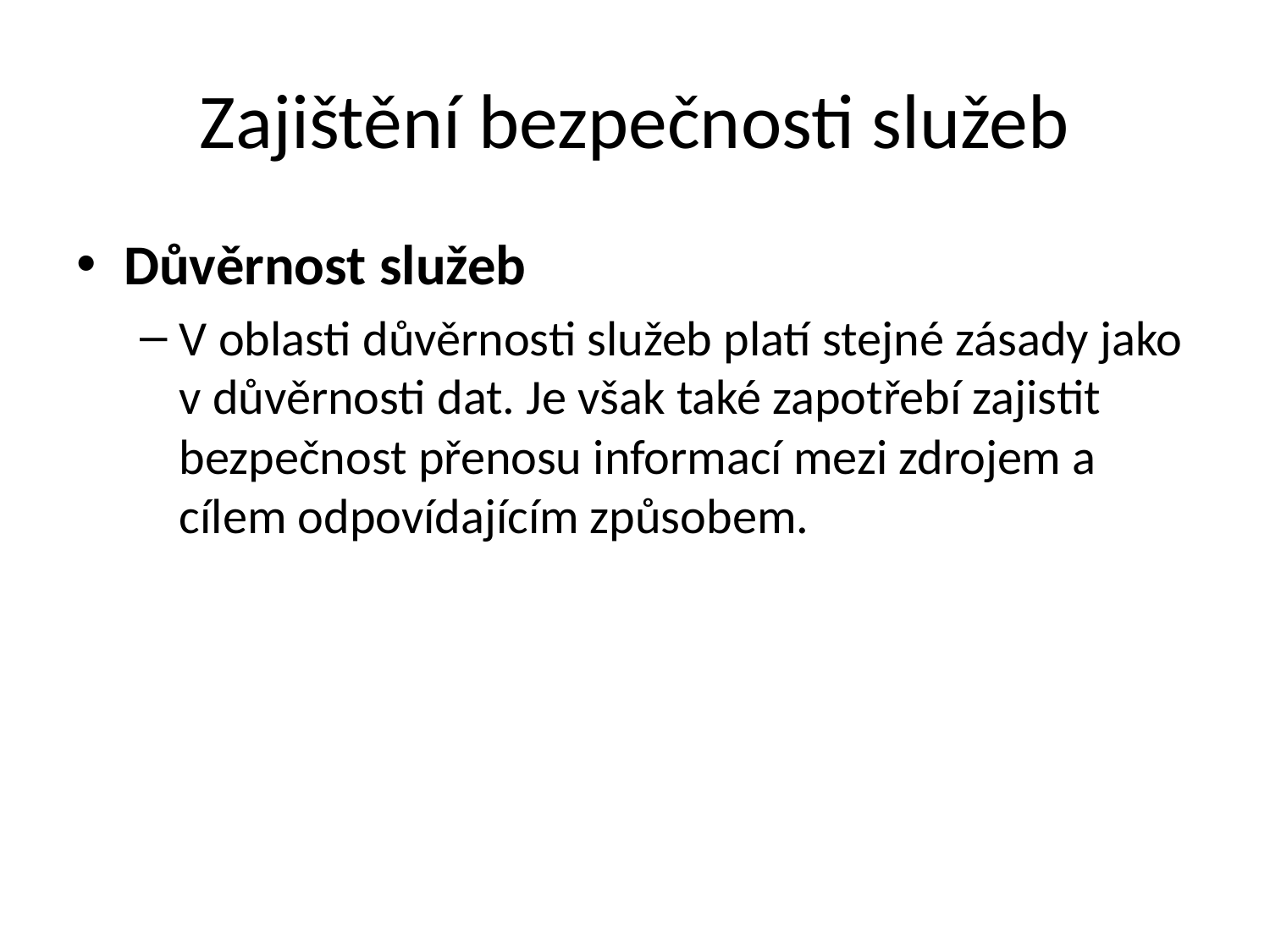

# Zajištění bezpečnosti služeb
Důvěrnost služeb
V oblasti důvěrnosti služeb platí stejné zásady jako v důvěrnosti dat. Je však také zapotřebí zajistit bezpečnost přenosu informací mezi zdrojem a cílem odpovídajícím způsobem.